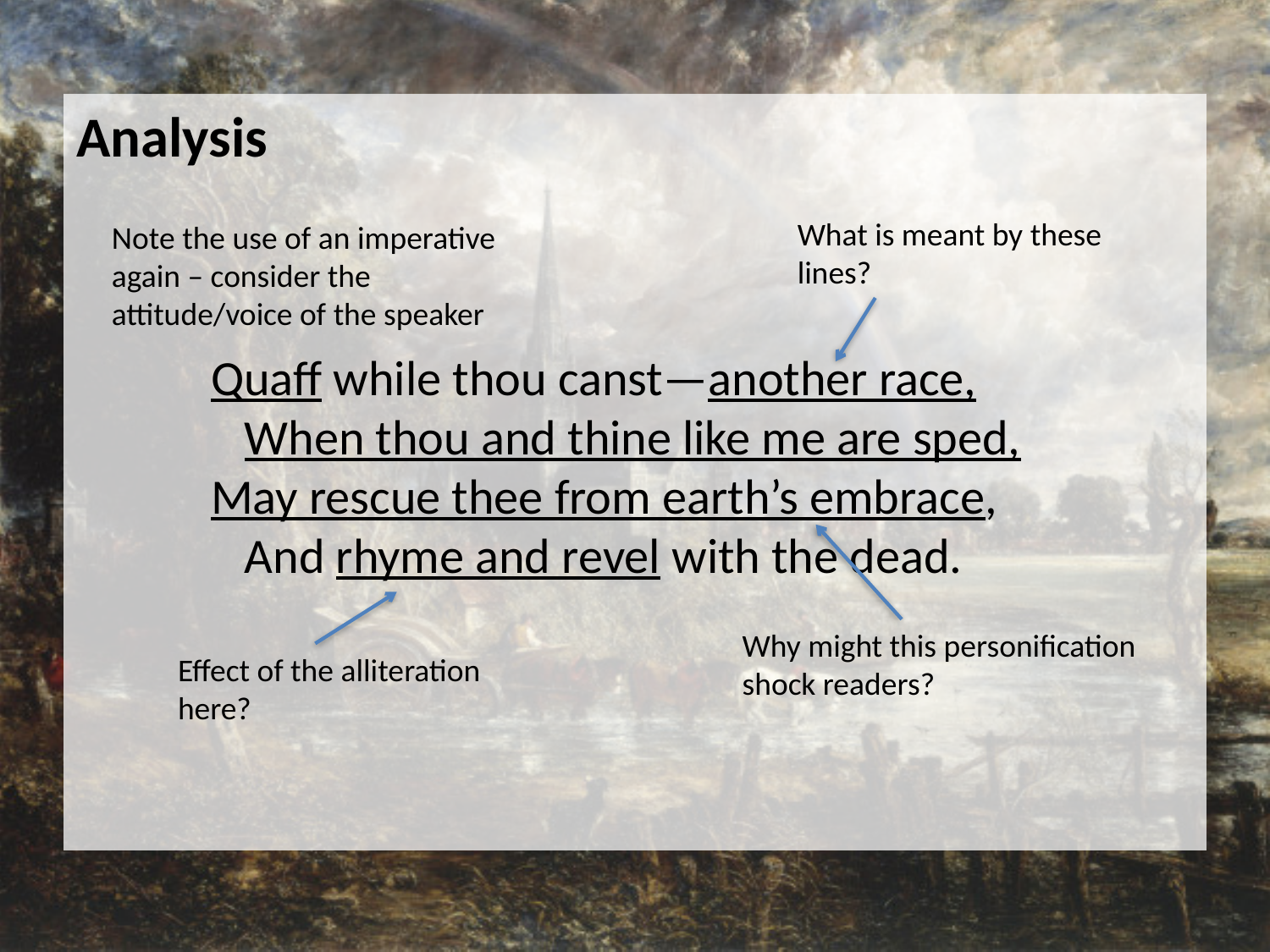

Analysis

What is meant by these lines?
Note the use of an imperative again – consider the attitude/voice of the speaker
Quaff while thou canst—another race,
   When thou and thine like me are sped,
May rescue thee from earth’s embrace,
   And rhyme and revel with the dead.
Why might this personification shock readers?
Effect of the alliteration here?